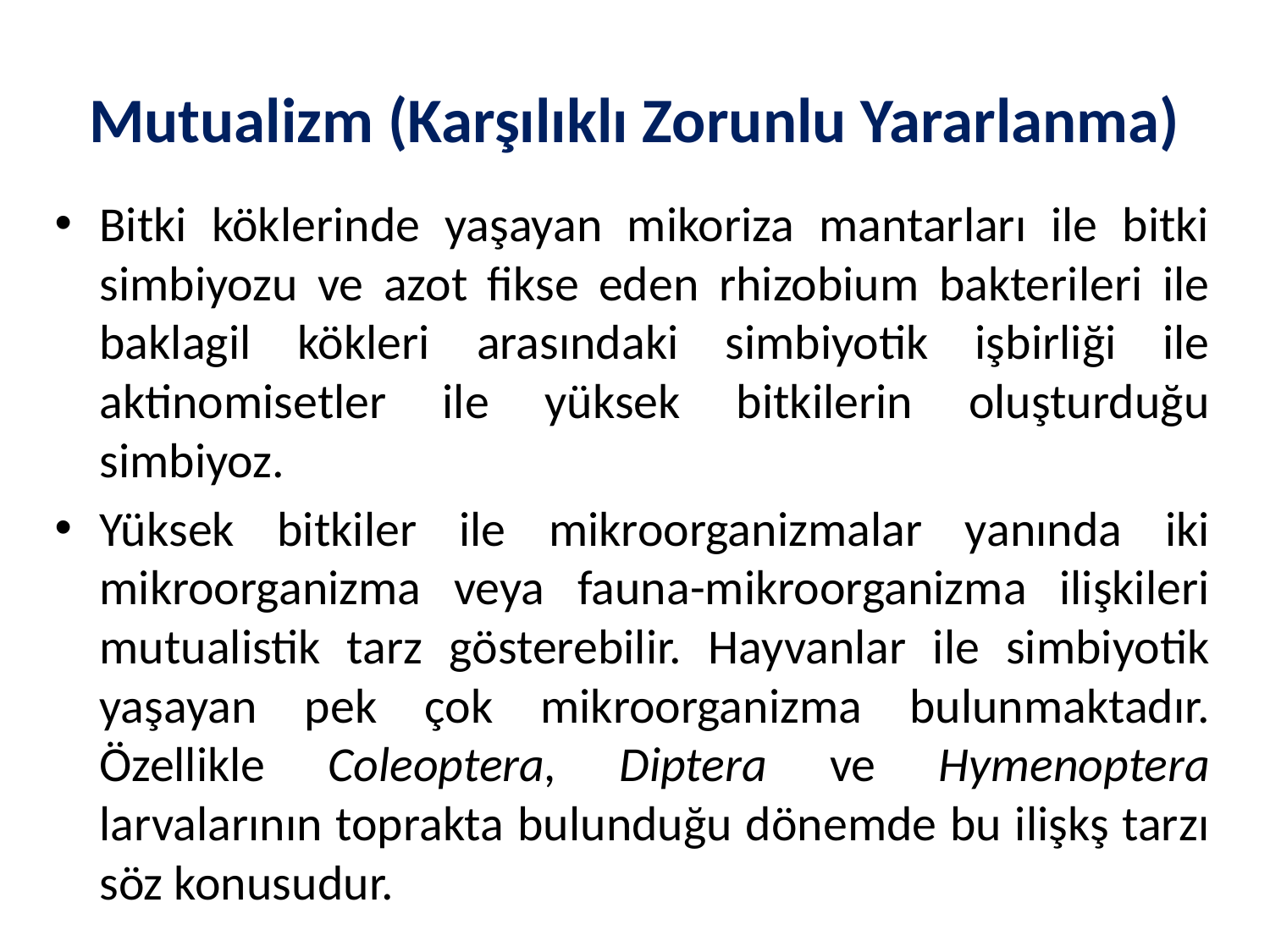

# Mutualizm (Karşılıklı Zorunlu Yararlanma)
Bitki köklerinde yaşayan mikoriza mantarları ile bitki simbiyozu ve azot fikse eden rhizobium bakterileri ile baklagil kökleri arasındaki simbiyotik işbirliği ile aktinomisetler ile yüksek bitkilerin oluşturduğu simbiyoz.
Yüksek bitkiler ile mikroorganizmalar yanında iki mikroorganizma veya fauna-mikroorganizma ilişkileri mutualistik tarz gösterebilir. Hayvanlar ile simbiyotik yaşayan pek çok mikroorganizma bulunmaktadır. Özellikle Coleoptera, Diptera ve Hymenoptera larvalarının toprakta bulunduğu dönemde bu ilişkş tarzı söz konusudur.